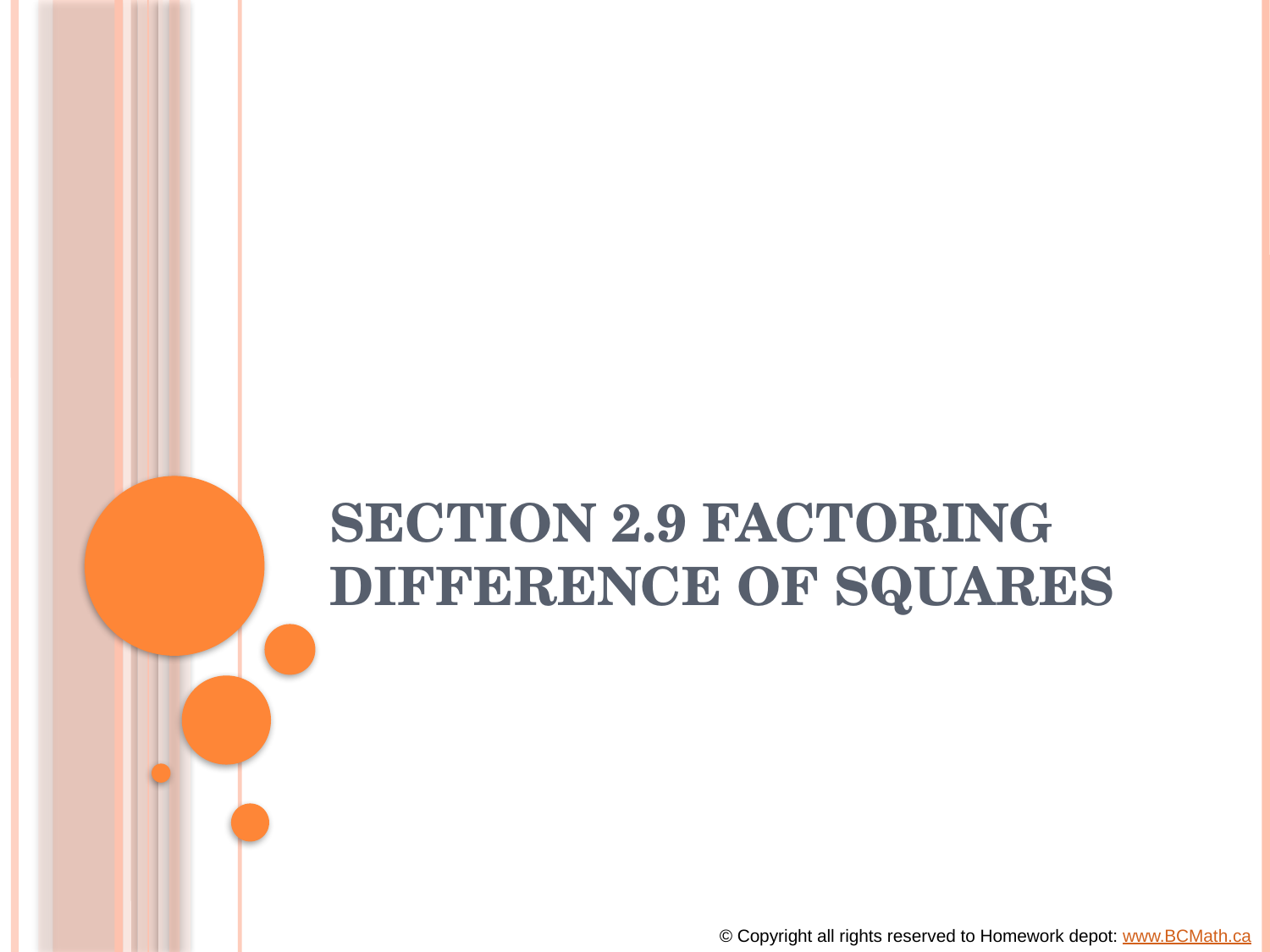

# section 2.9 Factoring Difference of Squares

© Copyright all rights reserved to Homework depot: www.BCMath.ca